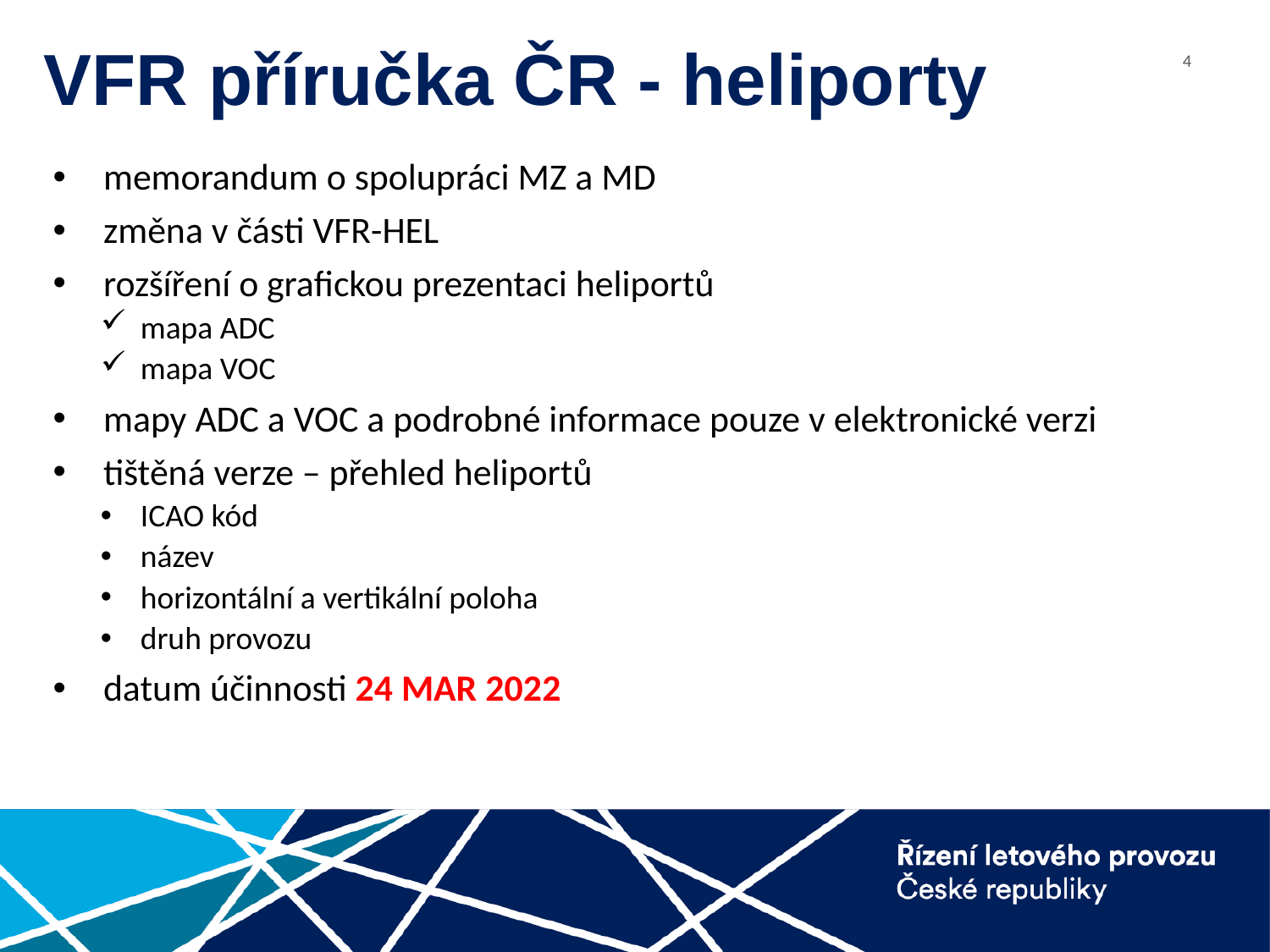

# VFR příručka ČR - heliporty
memorandum o spolupráci MZ a MD
změna v části VFR-HEL
rozšíření o grafickou prezentaci heliportů
mapa ADC
mapa VOC
mapy ADC a VOC a podrobné informace pouze v elektronické verzi
tištěná verze – přehled heliportů
ICAO kód
název
horizontální a vertikální poloha
druh provozu
datum účinnosti 24 MAR 2022